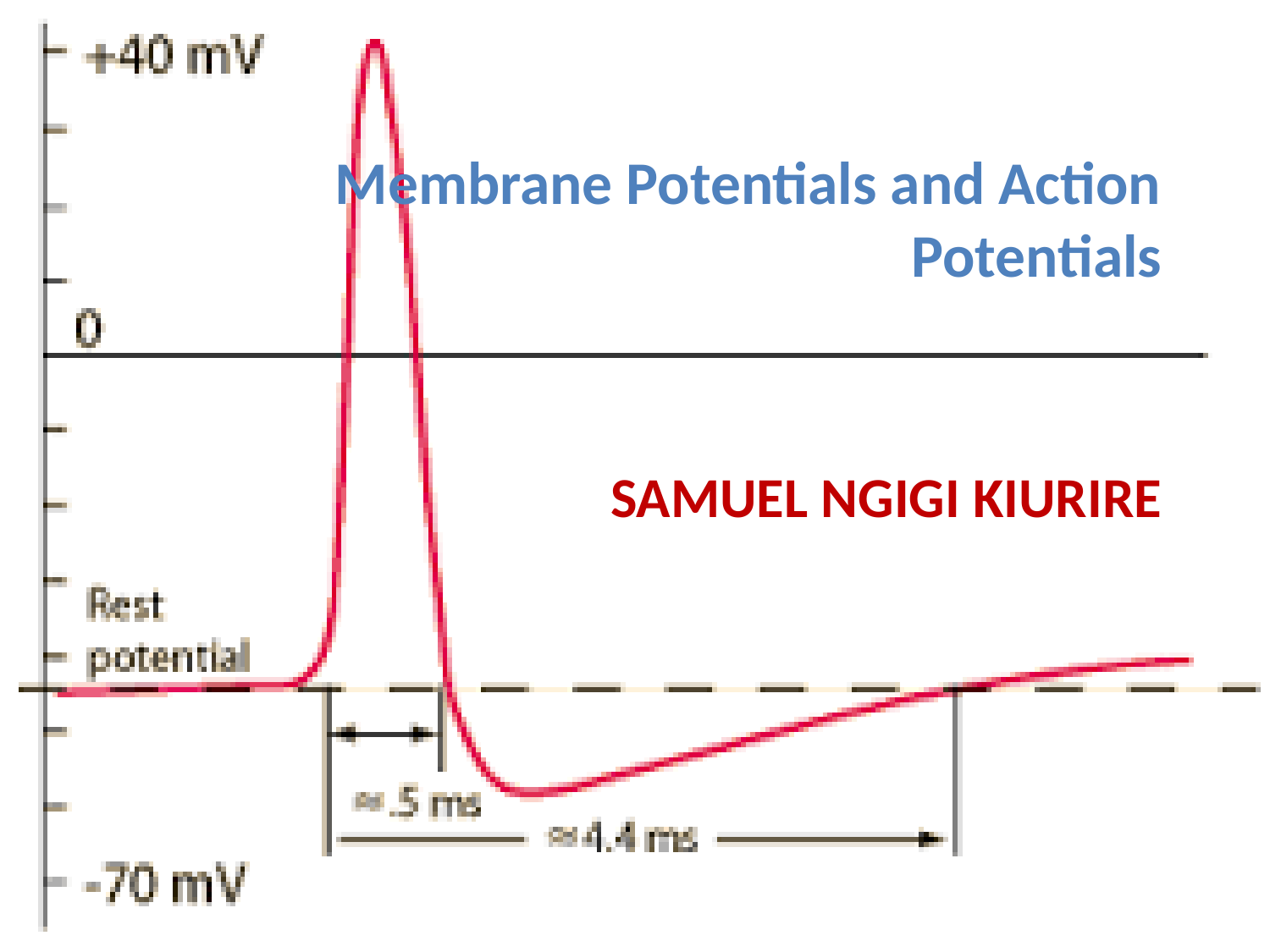

# Membrane Potentials and Action Potentials
SAMUEL NGIGI KIURIRE